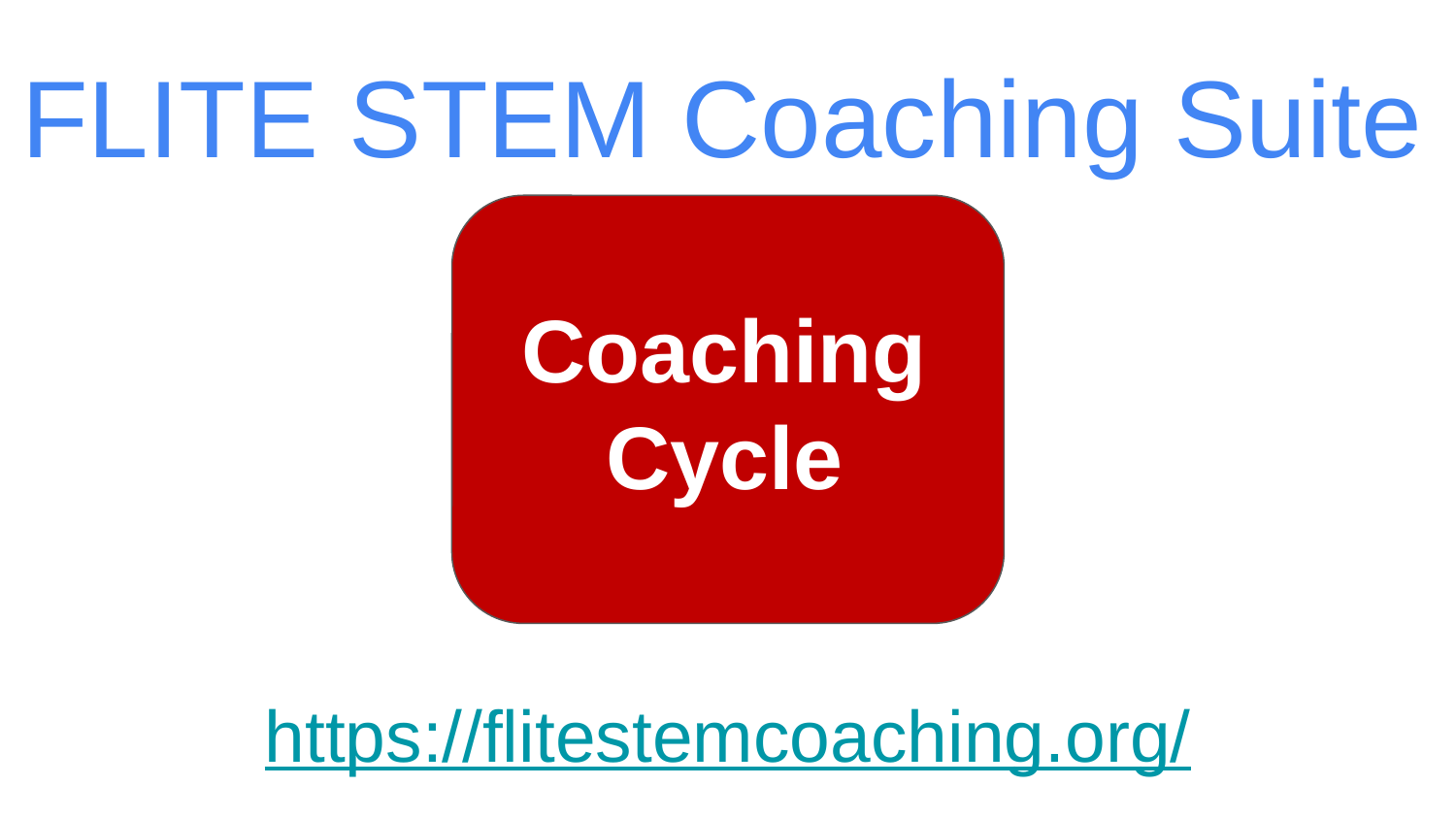

FLITE STEM Coaching Suite

Coaching Cycle
https://flitestemcoaching.org/